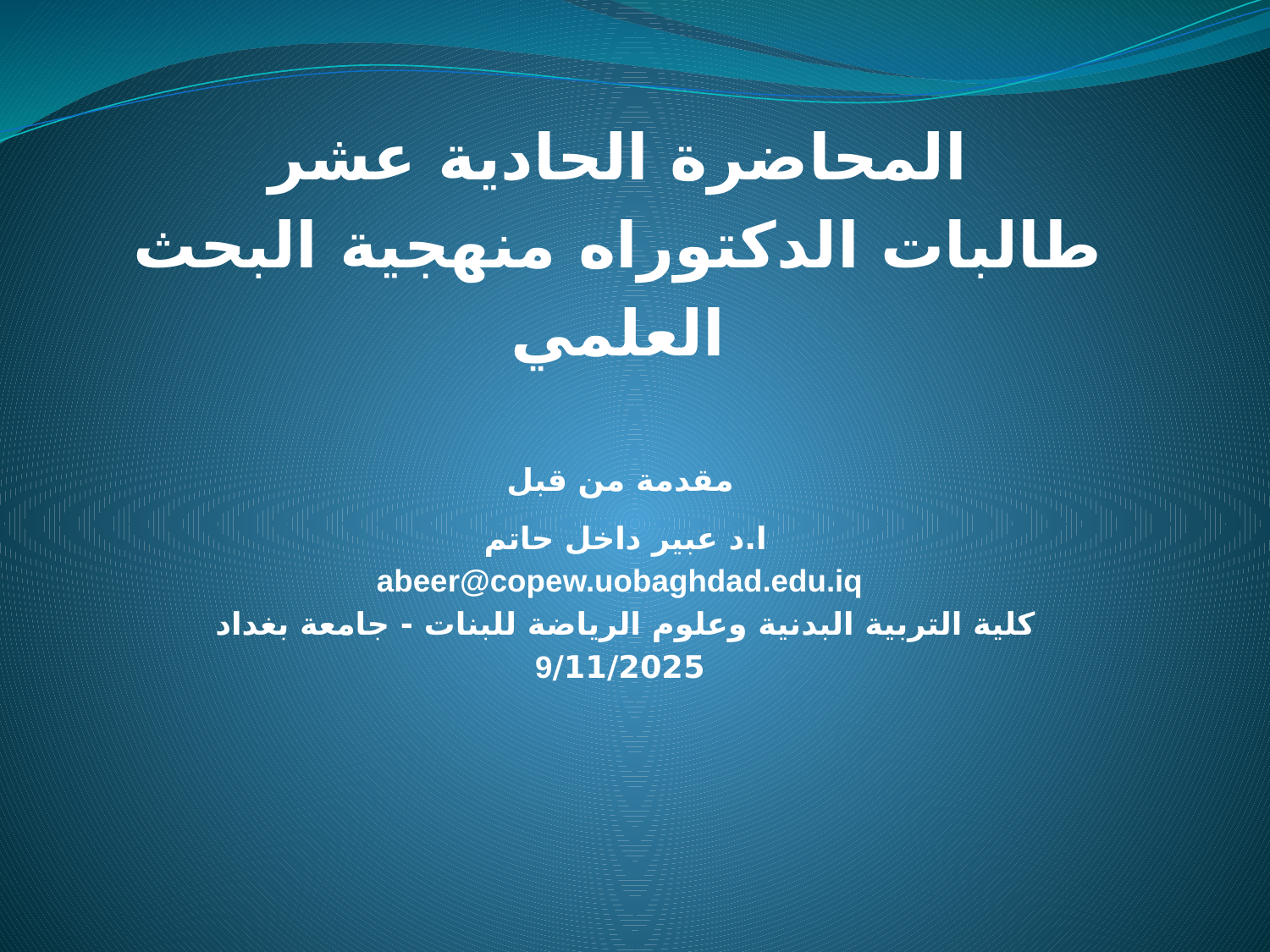

# المحاضرة الحادية عشر طالبات الدكتوراه منهجية البحث العلمي
مقدمة من قبل
ا.د عبير داخل حاتم
abeer@copew.uobaghdad.edu.iq
كلية التربية البدنية وعلوم الرياضة للبنات - جامعة بغداد
9/11/2025